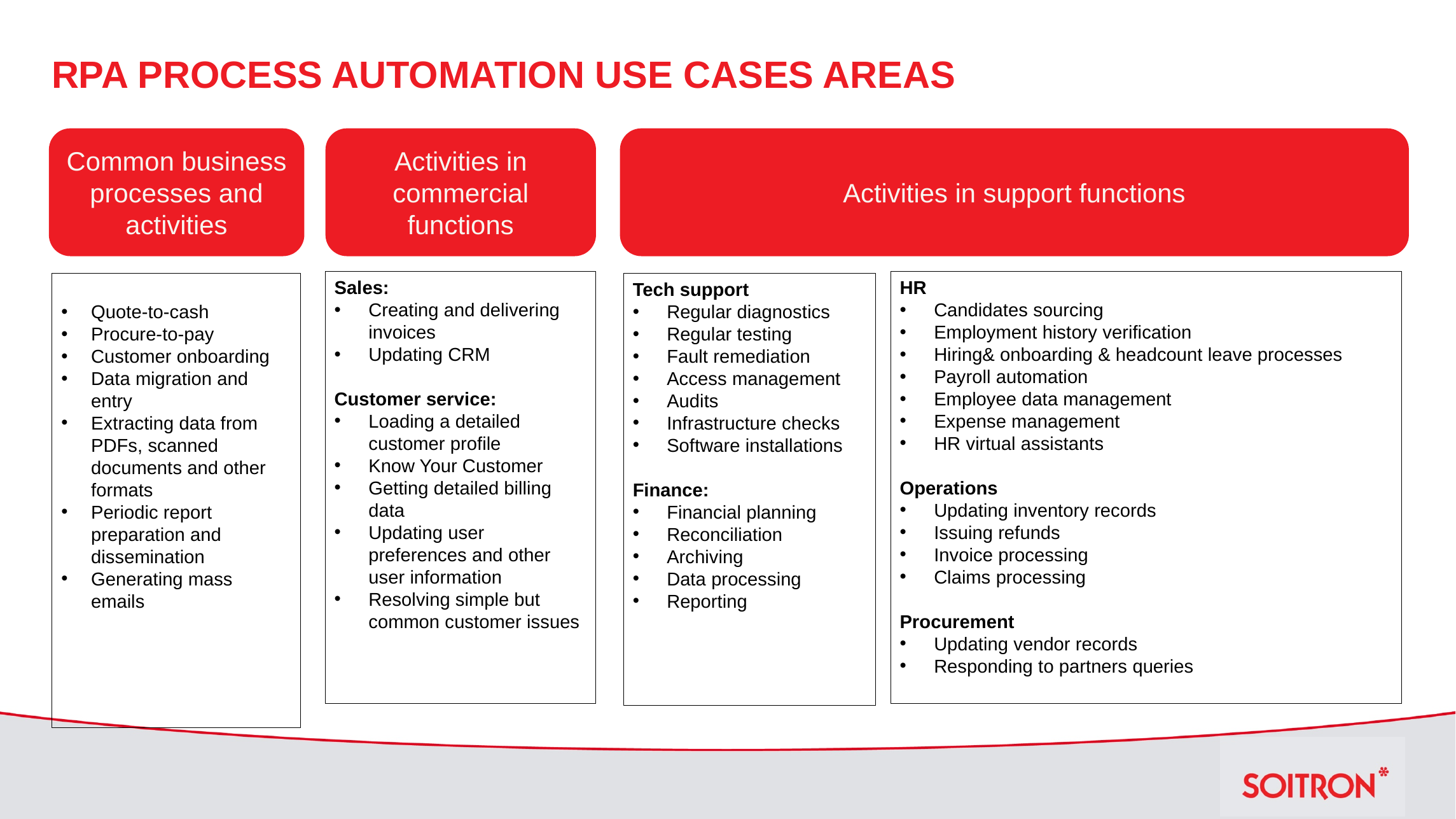

# RPA process automation use cases AREAs
Common business processes and activities
Activities in commercial functions
Activities in support functions
Sales:
Creating and delivering invoices
Updating CRM

Customer service:
Loading a detailed customer profile
Know Your Customer
Getting detailed billing data
Updating user preferences and other user information
Resolving simple but common customer issues

HR
Candidates sourcing
Employment history verification
Hiring& onboarding & headcount leave processes
Payroll automation
Employee data management
Expense management
HR virtual assistants

Operations
Updating inventory records
Issuing refunds
Invoice processing
Claims processing

Procurement
Updating vendor records
Responding to partners queries

Quote-to-cash
Procure-to-pay
Customer onboarding
Data migration and entry
Extracting data from PDFs, scanned documents and other formats
Periodic report preparation and dissemination
Generating mass emails

Tech support
Regular diagnostics
Regular testing
Fault remediation
Access management
Audits
Infrastructure checks
Software installations

Finance:
Financial planning
Reconciliation
Archiving
Data processing
Reporting